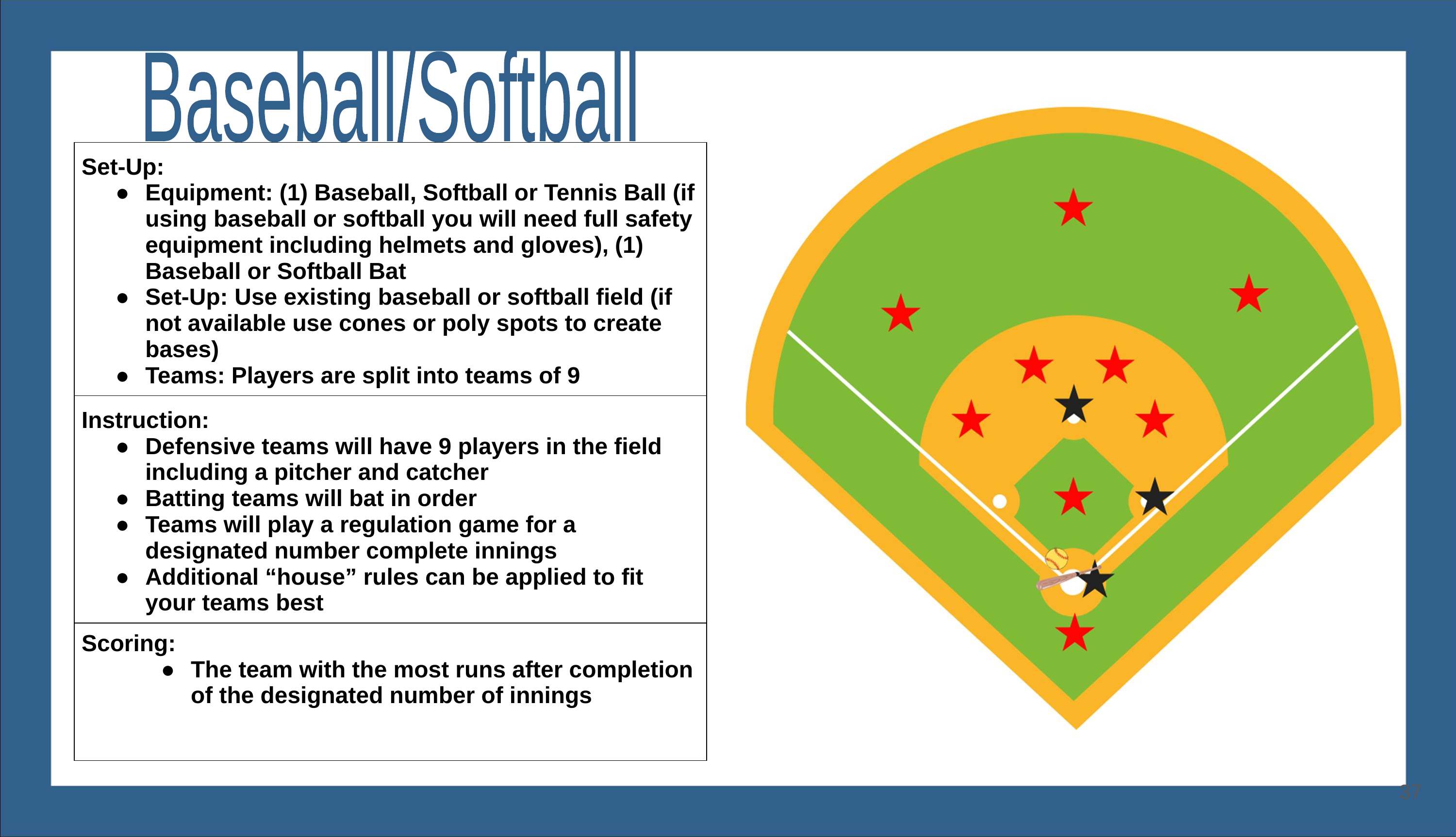

Baseball/Softball
| Set-Up: Equipment: (1) Baseball, Softball or Tennis Ball (if using baseball or softball you will need full safety equipment including helmets and gloves), (1) Baseball or Softball Bat Set-Up: Use existing baseball or softball field (if not available use cones or poly spots to create bases) Teams: Players are split into teams of 9 |
| --- |
| Instruction: Defensive teams will have 9 players in the field including a pitcher and catcher Batting teams will bat in order Teams will play a regulation game for a designated number complete innings Additional “house” rules can be applied to fit your teams best |
| Scoring: The team with the most runs after completion of the designated number of innings |